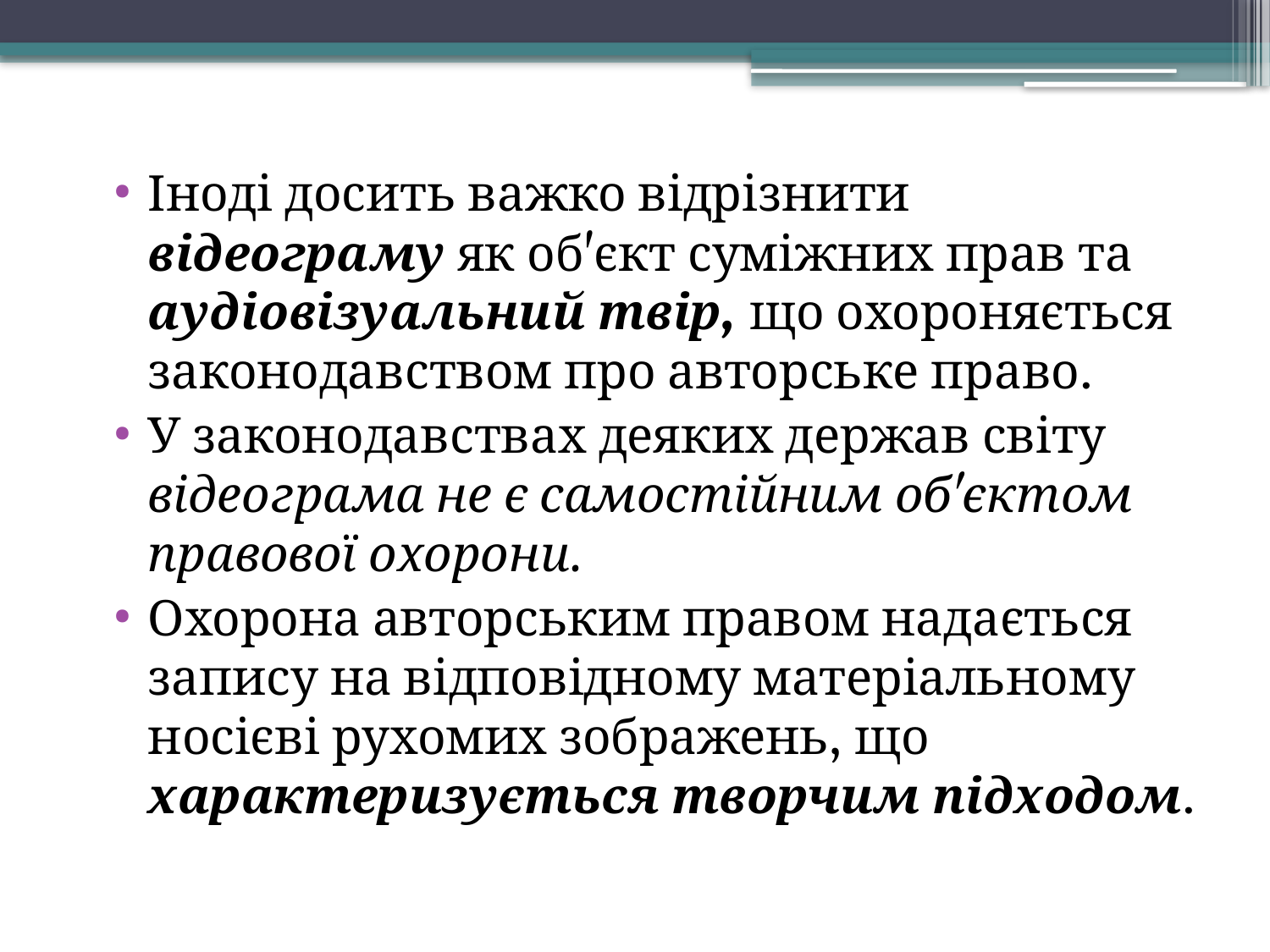

Іноді досить важко відрізнити відеограму як об'єкт суміжних прав та аудіовізуальний твір, що охороняється законодавством про авторське право.
У законодавствах деяких держав світу відеограма не є самостійним об'єктом правової охорони.
Охорона авторським правом надається  запису на відповідному матеріальному носієві рухомих зображень, що характеризується творчим підходом.